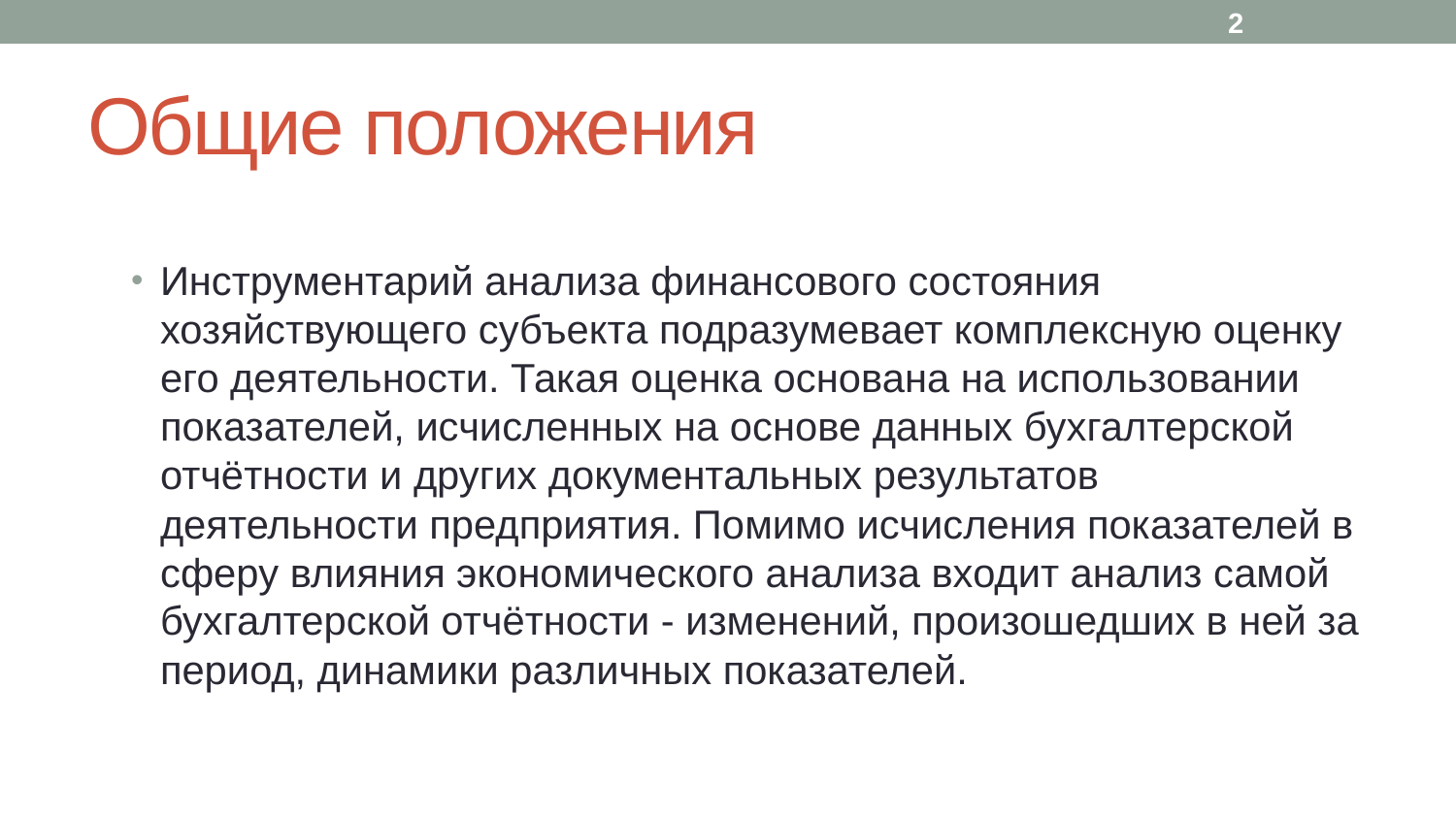

2
# Общие положения

Инструментарий анализа финансового состояния хозяйствующего субъекта подразумевает комплексную оценку его деятельности. Такая оценка основана на использовании показателей, исчисленных на основе данных бухгалтерской отчётности и других документальных результатов деятельности предприятия. Помимо исчисления показателей в сферу влияния экономического анализа входит анализ самой бухгалтерской отчётности - изменений, произошедших в ней за период, динамики различных показателей.